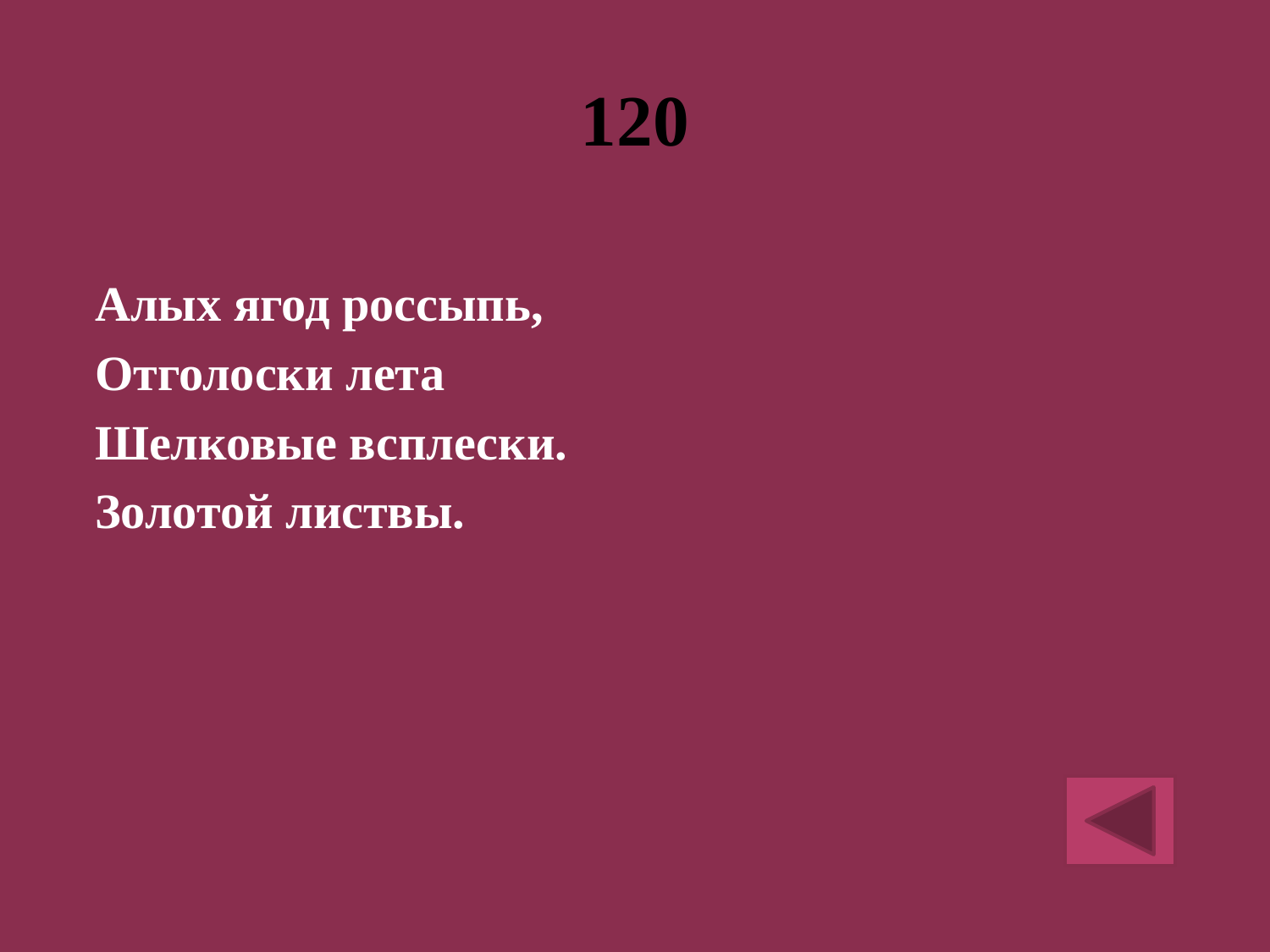

# 120

Алых ягод россыпь,
Отголоски лета
Шелковые всплески.
Золотой листвы.